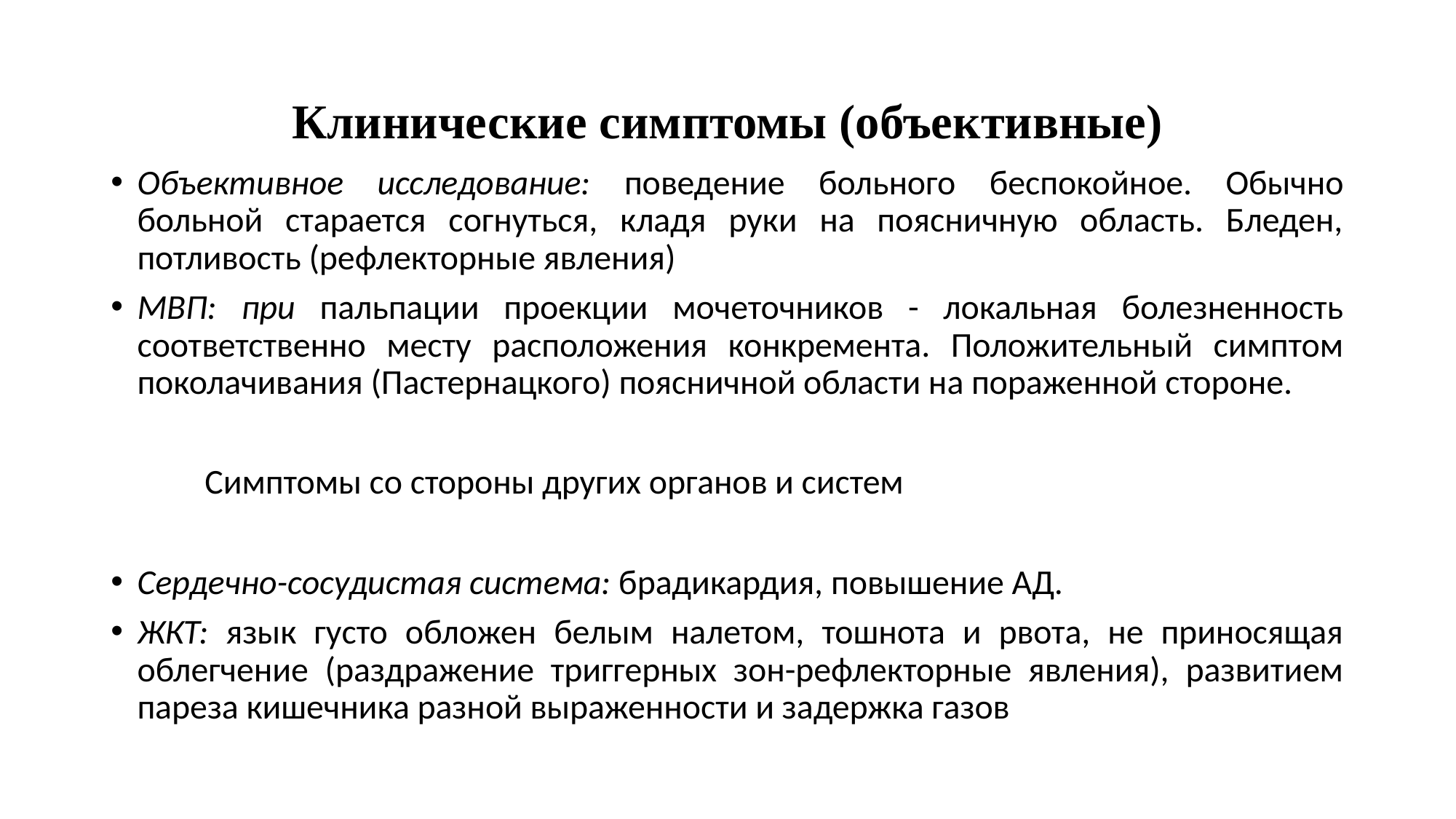

# Клинические симптомы (объективные)
Объективное исследование: поведение больного беспокойное. Обычно больной старается согнуться, кладя руки на поясничную область. Бледен, потливость (рефлекторные явления)
МВП: при пальпации проекции мочеточников - локальная болезненность соответственно месту расположения конкремента. Положительный симптом поколачивания (Пастернацкого) поясничной области на пораженной стороне.

            Симптомы со стороны других органов и систем

Сердечно-сосудистая система: брадикардия, повышение АД.
ЖКТ: язык густо обложен белым налетом, тошнота и рвота, не приносящая облегчение (раздражение триггерных зон-рефлекторные явления), развитием пареза кишечника разной выраженности и задержка газов